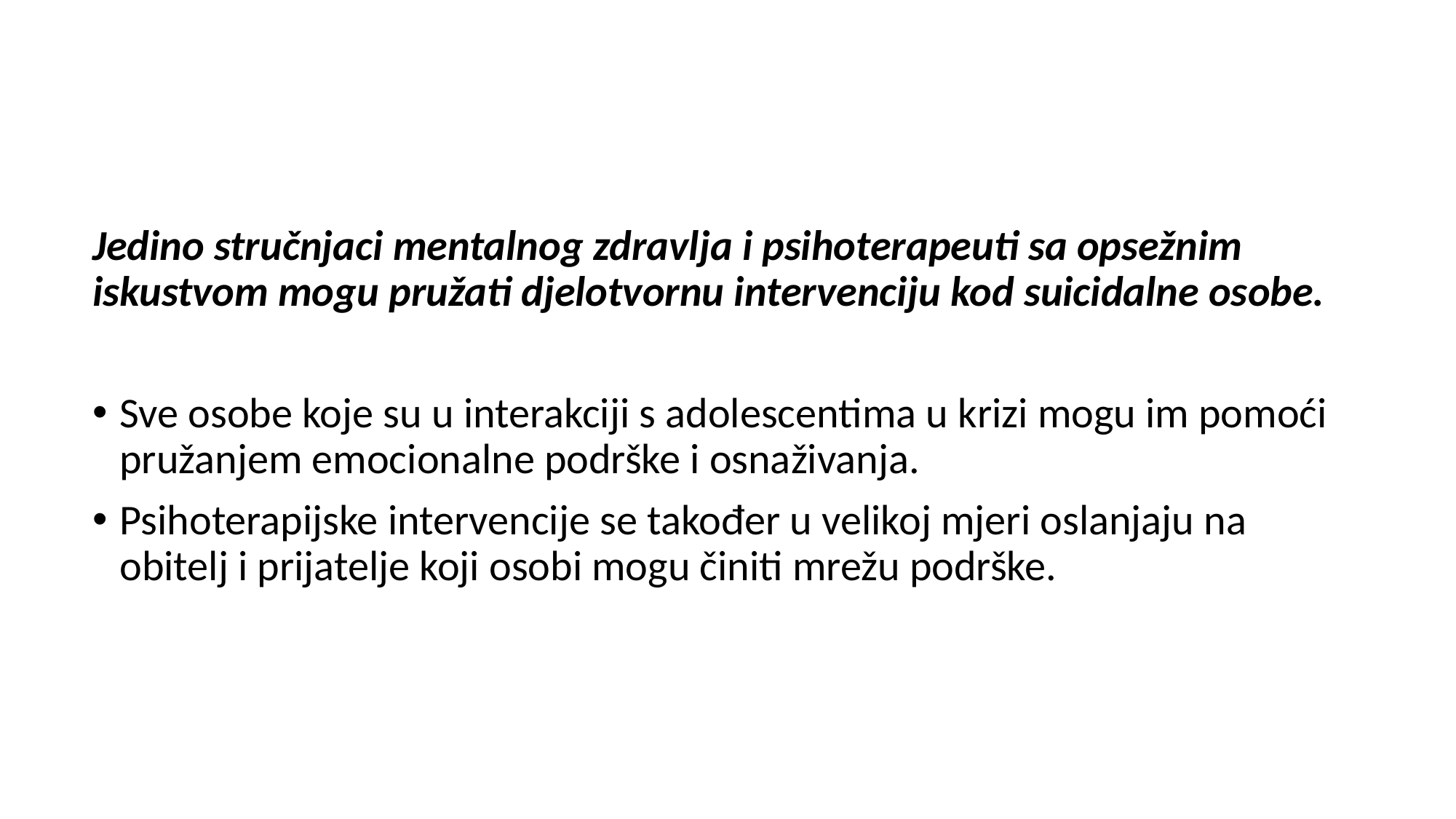

Jedino stručnjaci mentalnog zdravlja i psihoterapeuti sa opsežnim iskustvom mogu pružati djelotvornu intervenciju kod suicidalne osobe.

Sve osobe koje su u interakciji s adolescentima u krizi mogu im pomoći pružanjem emocionalne podrške i osnaživanja.
Psihoterapijske intervencije se također u velikoj mjeri oslanjaju na obitelj i prijatelje koji osobi mogu činiti mrežu podrške.